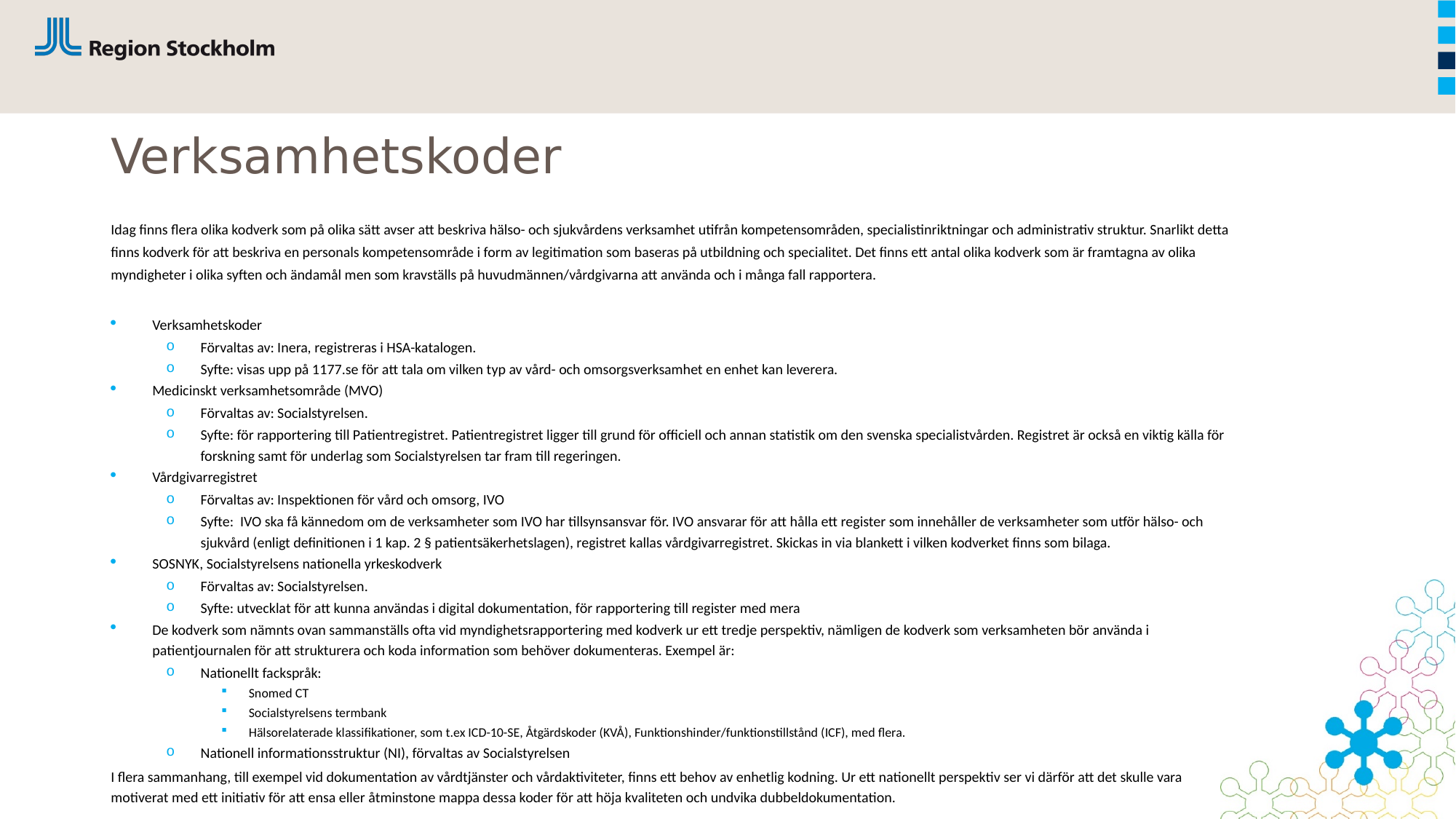

# Verksamhetskoder
Idag finns flera olika kodverk som på olika sätt avser att beskriva hälso- och sjukvårdens verksamhet utifrån kompetensområden, specialistinriktningar och administrativ struktur. Snarlikt detta finns kodverk för att beskriva en personals kompetensområde i form av legitimation som baseras på utbildning och specialitet. Det finns ett antal olika kodverk som är framtagna av olika myndigheter i olika syften och ändamål men som kravställs på huvudmännen/vårdgivarna att använda och i många fall rapportera.

Verksamhetskoder
Förvaltas av: Inera, registreras i HSA-katalogen.
Syfte: visas upp på 1177.se för att tala om vilken typ av vård- och omsorgsverksamhet en enhet kan leverera.
Medicinskt verksamhetsområde (MVO)
Förvaltas av: Socialstyrelsen.
Syfte: för rapportering till Patientregistret. Patientregistret ligger till grund för officiell och annan statistik om den svenska specialistvården. Registret är också en viktig källa för forskning samt för underlag som Socialstyrelsen tar fram till regeringen.
Vårdgivarregistret
Förvaltas av: Inspektionen för vård och omsorg, IVO
Syfte:  IVO ska få kännedom om de verksamheter som IVO har tillsynsansvar för. IVO ansvarar för att hålla ett register som innehåller de verksamheter som utför hälso- och sjukvård (enligt definitionen i 1 kap. 2 § patientsäkerhetslagen), registret kallas vårdgivarregistret. Skickas in via blankett i vilken kodverket finns som bilaga.
SOSNYK, Socialstyrelsens nationella yrkeskodverk
Förvaltas av: Socialstyrelsen.
Syfte: utvecklat för att kunna användas i digital dokumentation, för rapportering till register med mera
De kodverk som nämnts ovan sammanställs ofta vid myndighetsrapportering med kodverk ur ett tredje perspektiv, nämligen de kodverk som verksamheten bör använda i patientjournalen för att strukturera och koda information som behöver dokumenteras. Exempel är:
Nationellt fackspråk:
Snomed CT
Socialstyrelsens termbank
Hälsorelaterade klassifikationer, som t.ex ICD-10-SE, Åtgärdskoder (KVÅ), Funktionshinder/funktionstillstånd (ICF), med flera.
Nationell informationsstruktur (NI), förvaltas av Socialstyrelsen
I flera sammanhang, till exempel vid dokumentation av vårdtjänster och vårdaktiviteter, finns ett behov av enhetlig kodning. Ur ett nationellt perspektiv ser vi därför att det skulle vara motiverat med ett initiativ för att ensa eller åtminstone mappa dessa koder för att höja kvaliteten och undvika dubbeldokumentation.